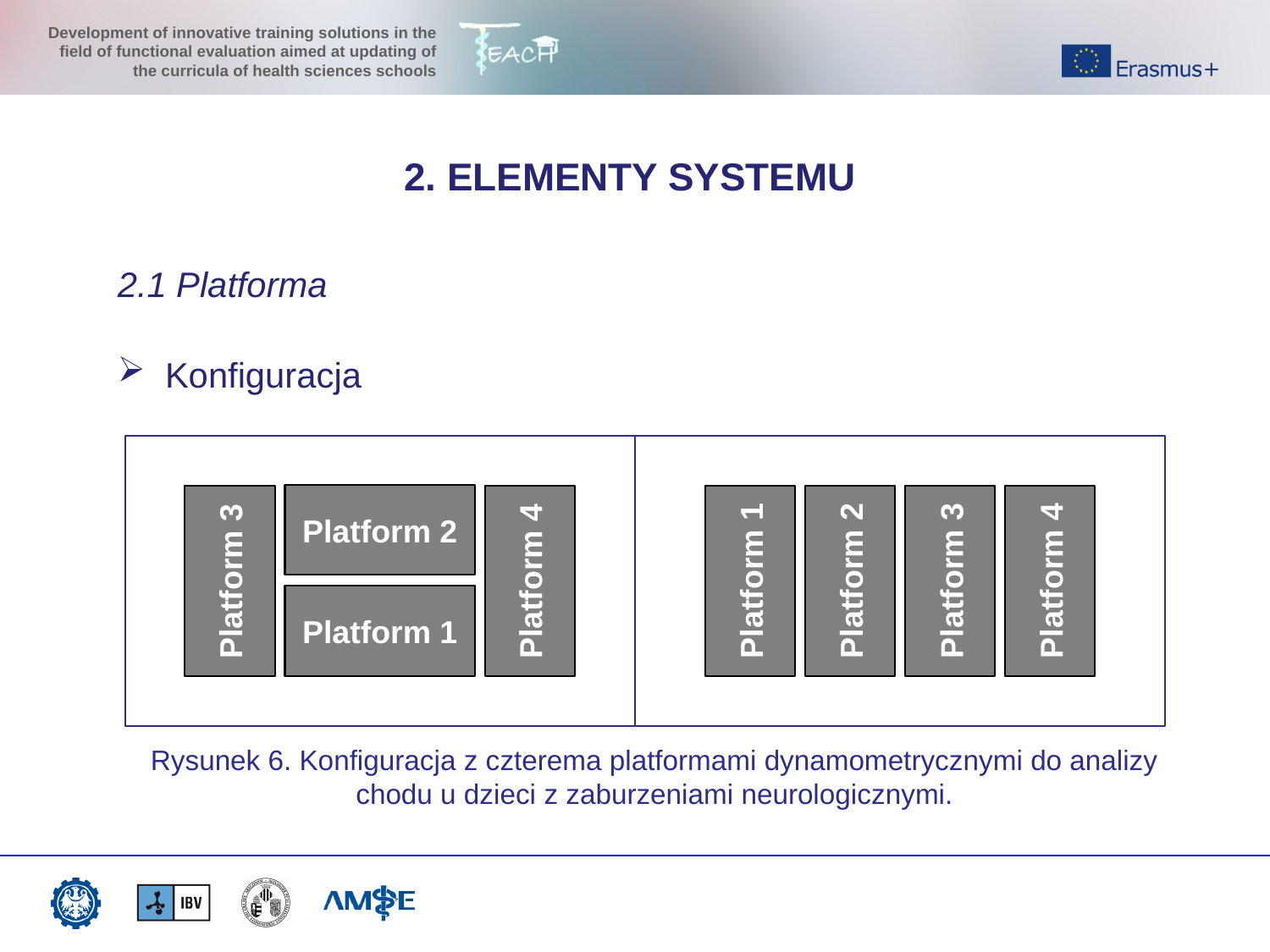

2. ELEMENTY SYSTEMU
2.1 Platforma
Konfiguracja

Platform 2

Platform 1
Platform 2
Platform 3
Platform 4
Platform 3
Platform 4

Platform 1
Rysunek 6. Konfiguracja z czterema platformami dynamometrycznymi do analizy chodu u dzieci z zaburzeniami neurologicznymi.